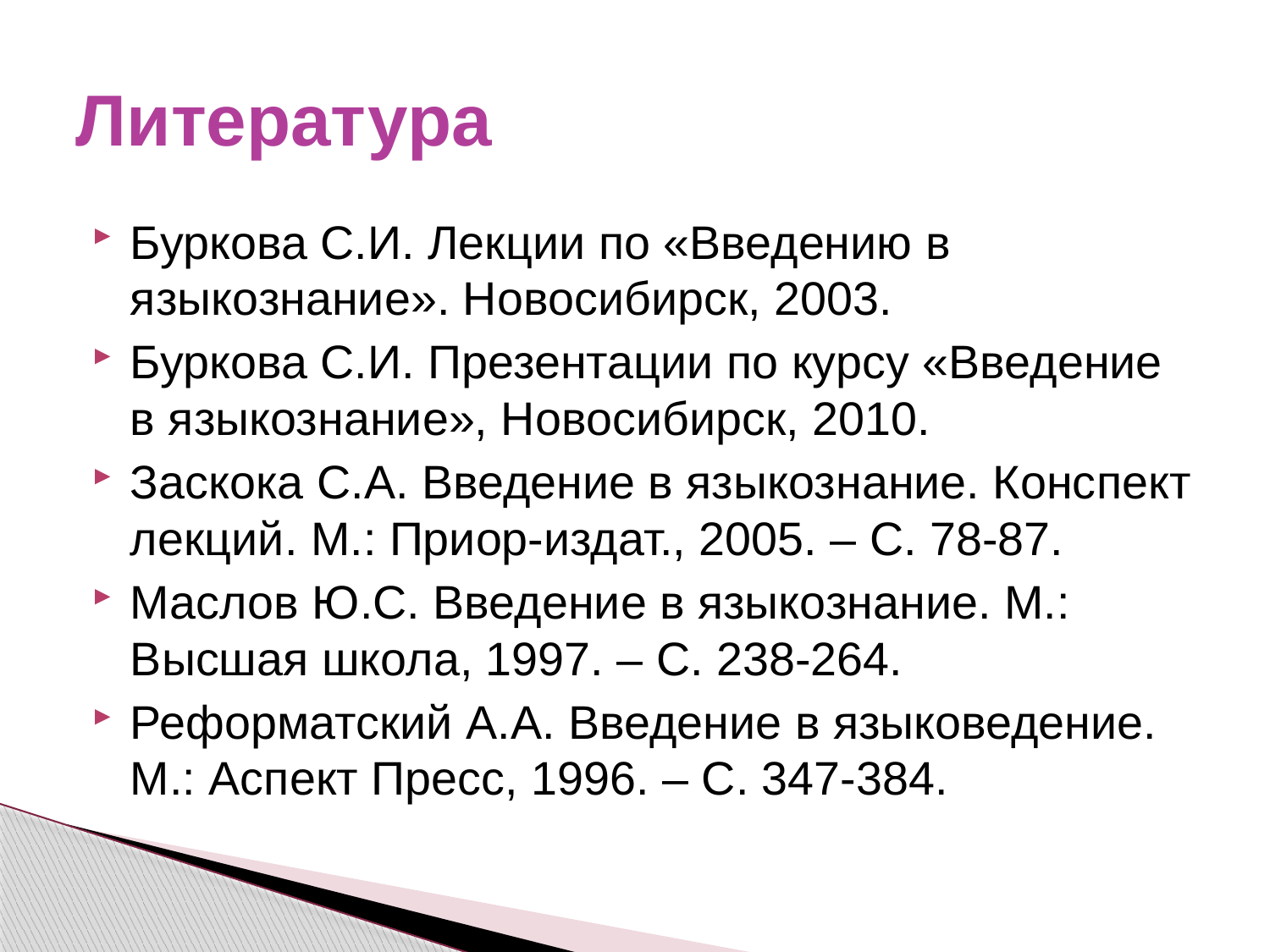

# Литература
Буркова С.И. Лекции по «Введению в языкознание». Новосибирск, 2003.
Буркова С.И. Презентации по курсу «Введение в языкознание», Новосибирск, 2010.
Заскока С.А. Введение в языкознание. Конспект лекций. М.: Приор-издат., 2005. – С. 78-87.
Маслов Ю.С. Введение в языкознание. М.: Высшая школа, 1997. – С. 238-264.
Реформатский А.А. Введение в языковедение. М.: Аспект Пресс, 1996. – С. 347-384.